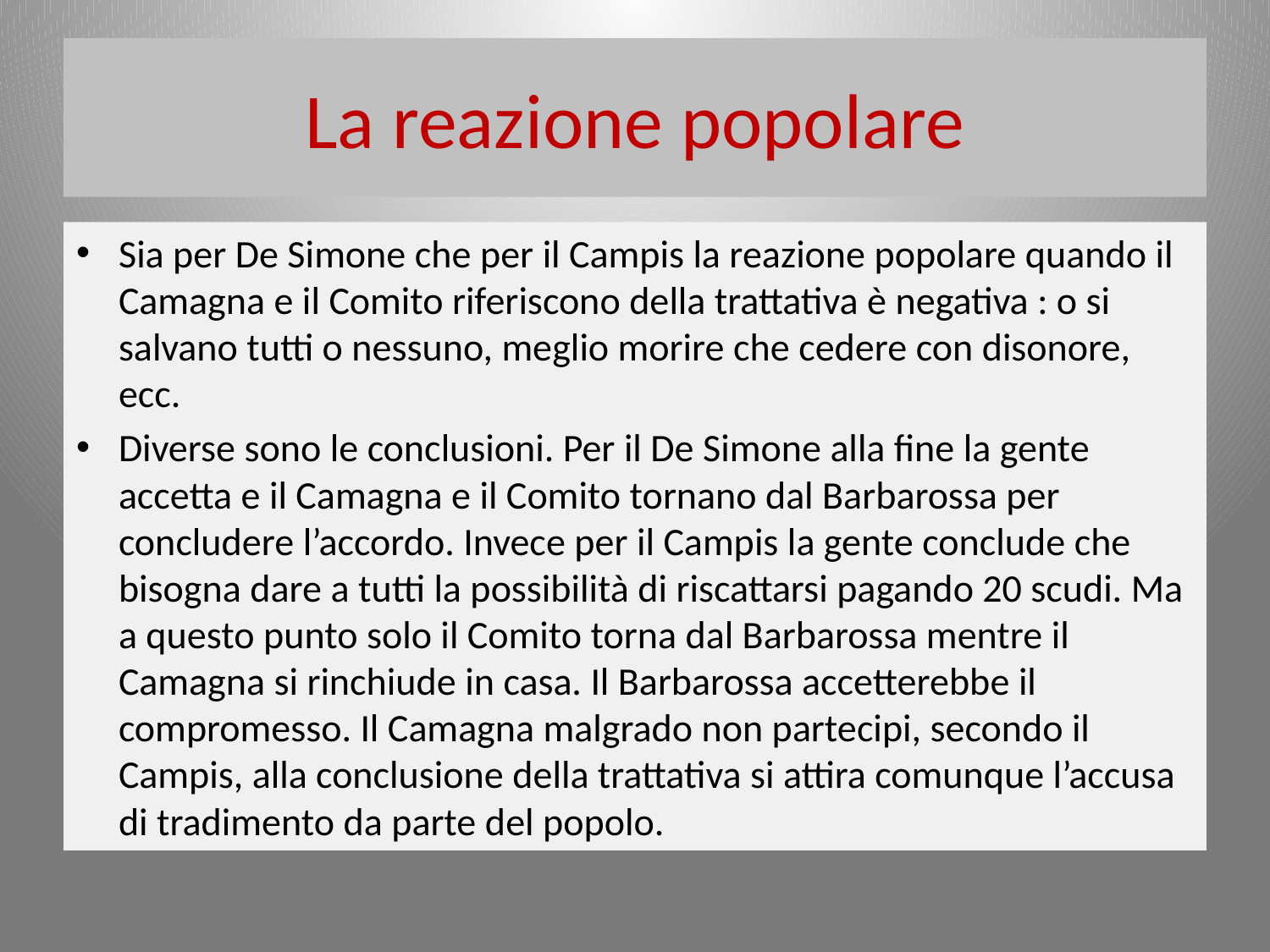

# La reazione popolare
Sia per De Simone che per il Campis la reazione popolare quando il Camagna e il Comito riferiscono della trattativa è negativa : o si salvano tutti o nessuno, meglio morire che cedere con disonore, ecc.
Diverse sono le conclusioni. Per il De Simone alla fine la gente accetta e il Camagna e il Comito tornano dal Barbarossa per concludere l’accordo. Invece per il Campis la gente conclude che bisogna dare a tutti la possibilità di riscattarsi pagando 20 scudi. Ma a questo punto solo il Comito torna dal Barbarossa mentre il Camagna si rinchiude in casa. Il Barbarossa accetterebbe il compromesso. Il Camagna malgrado non partecipi, secondo il Campis, alla conclusione della trattativa si attira comunque l’accusa di tradimento da parte del popolo.